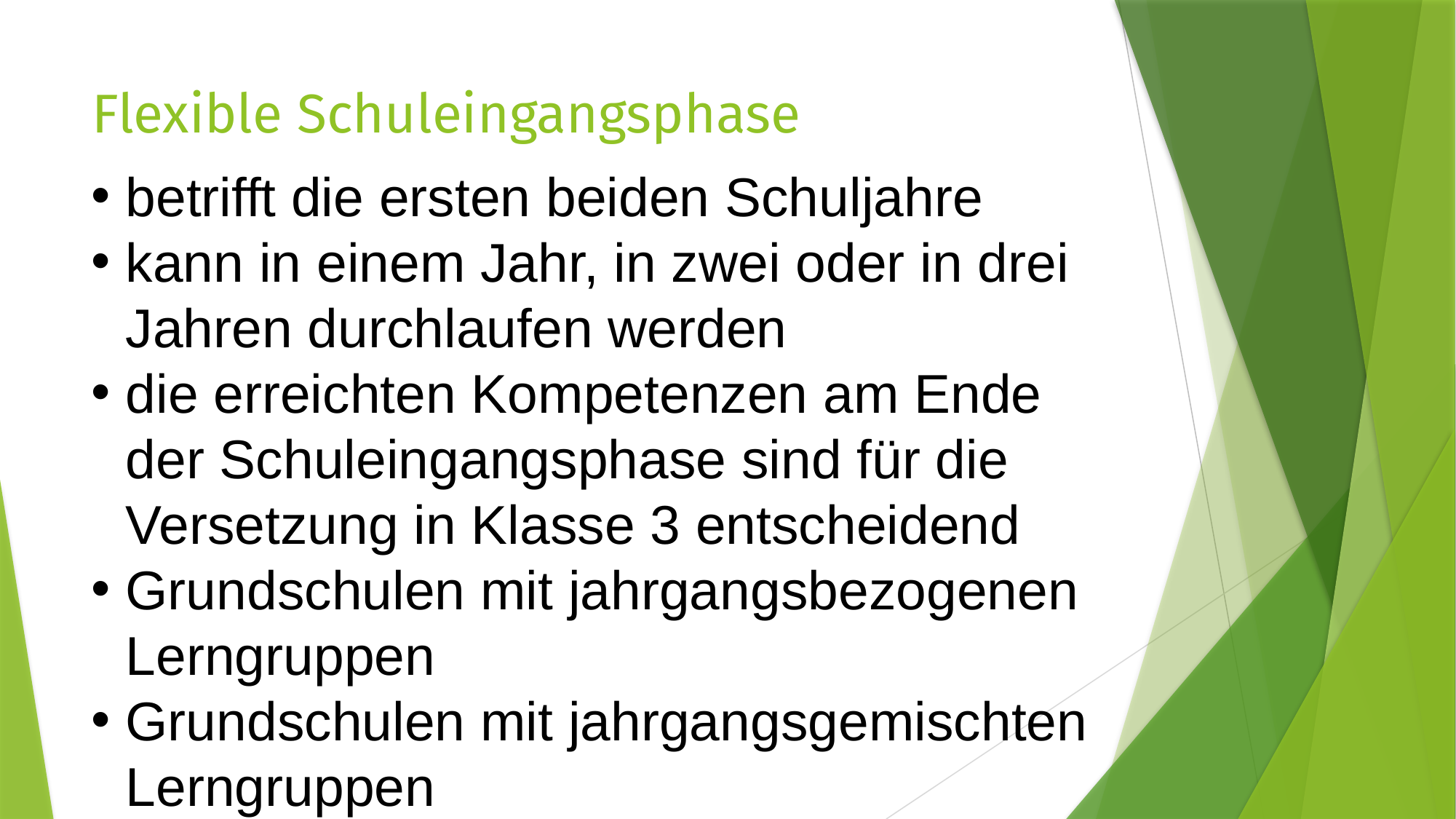

# Flexible Schuleingangsphase

betrifft die ersten beiden Schuljahre
kann in einem Jahr, in zwei oder in drei Jahren durchlaufen werden
die erreichten Kompetenzen am Ende der Schuleingangsphase sind für die Versetzung in Klasse 3 entscheidend
Grundschulen mit jahrgangsbezogenen Lerngruppen
Grundschulen mit jahrgangsgemischten Lerngruppen